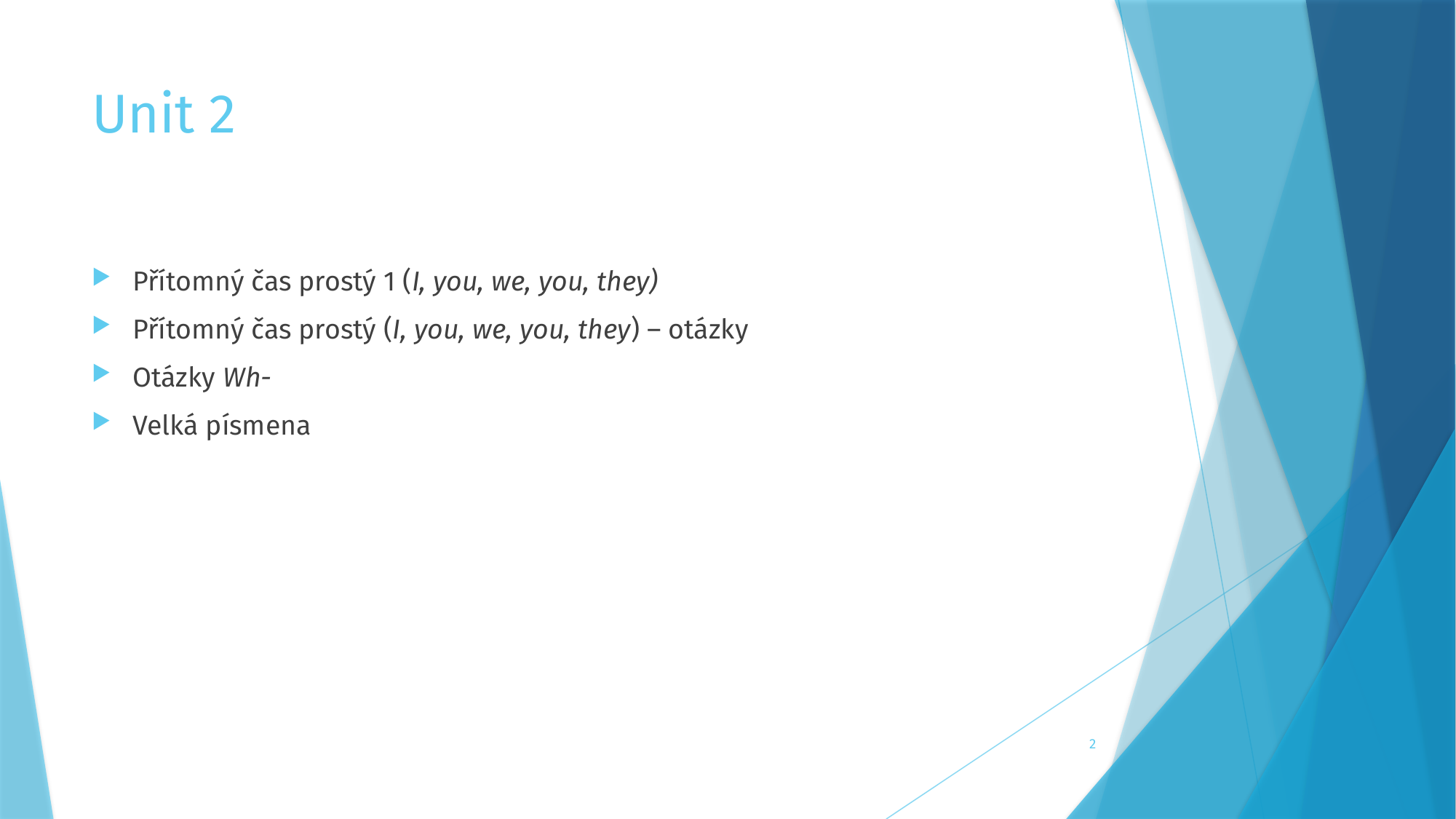

# Unit 2
Přítomný čas prostý 1 (I, you, we, you, they)
Přítomný čas prostý (I, you, we, you, they) – otázky
Otázky Wh-
Velká písmena
2